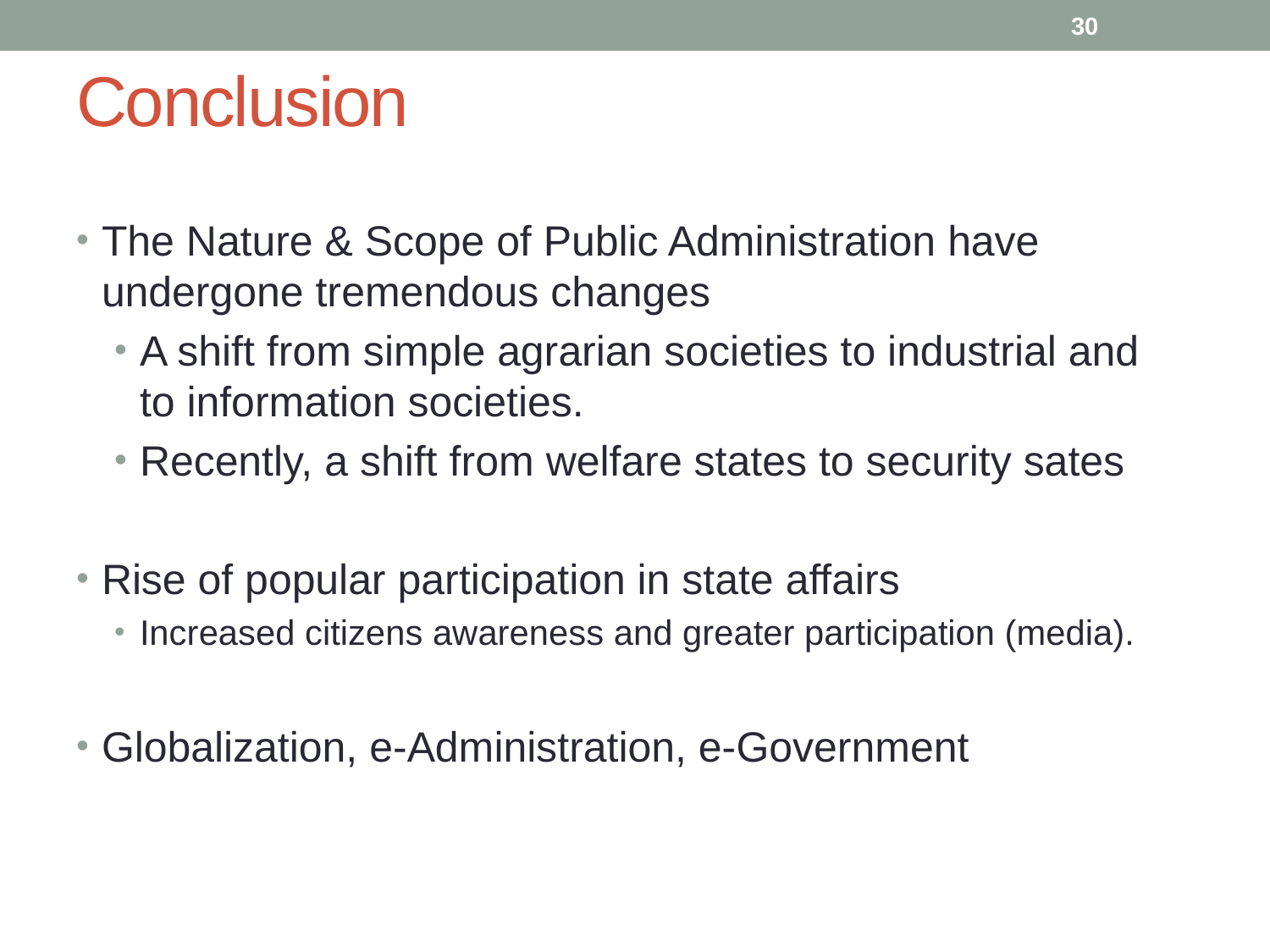

30
# Conclusion

The Nature & Scope of Public Administration have undergone tremendous changes
A shift from simple agrarian societies to industrial and to information societies.
Recently, a shift from welfare states to security sates

Rise of popular participation in state affairs
Increased citizens awareness and greater participation (media).

Globalization, e-Administration, e-Government